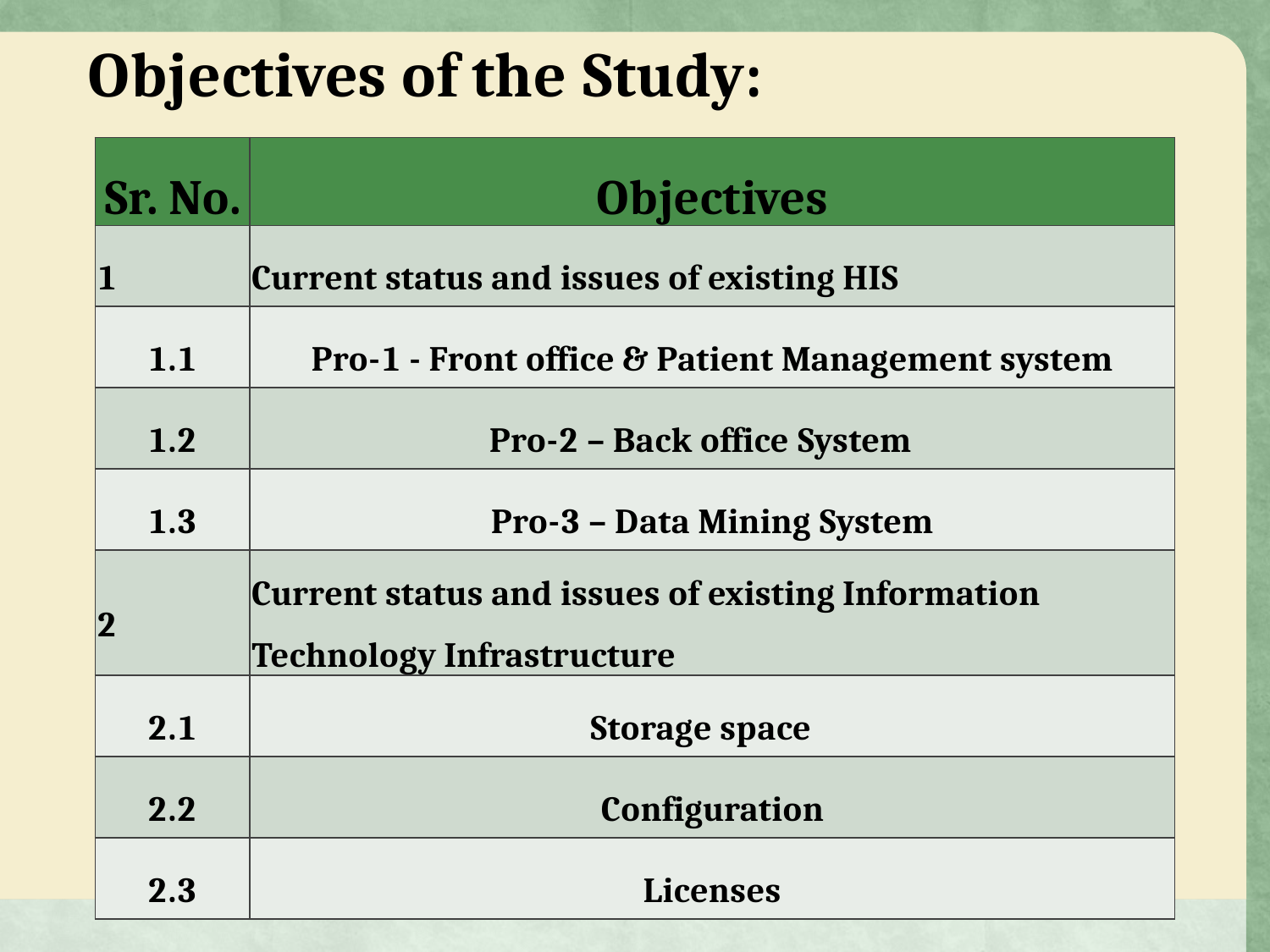

Objectives of the Study:
| Sr. No. | Objectives |
| --- | --- |
| 1 | Current status and issues of existing HIS |
| 1.1 | Pro-1 - Front office & Patient Management system |
| 1.2 | Pro-2 – Back office System |
| 1.3 | Pro-3 – Data Mining System |
| 2 | Current status and issues of existing Information Technology Infrastructure |
| 2.1 | Storage space |
| 2.2 | Configuration |
| 2.3 | Licenses |